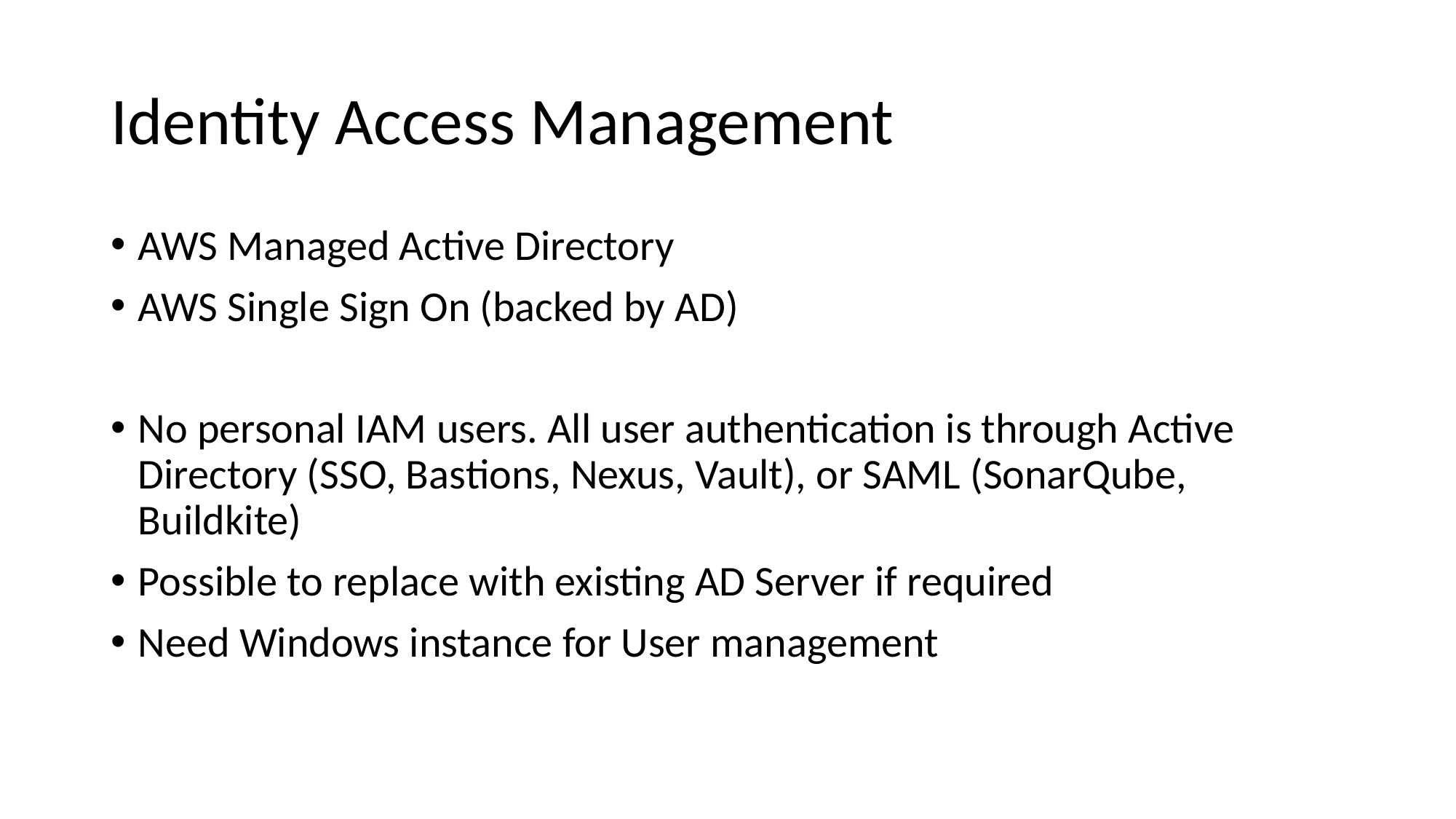

# Identity Access Management
AWS Managed Active Directory
AWS Single Sign On (backed by AD)

No personal IAM users. All user authentication is through Active Directory (SSO, Bastions, Nexus, Vault), or SAML (SonarQube, Buildkite)
Possible to replace with existing AD Server if required
Need Windows instance for User management